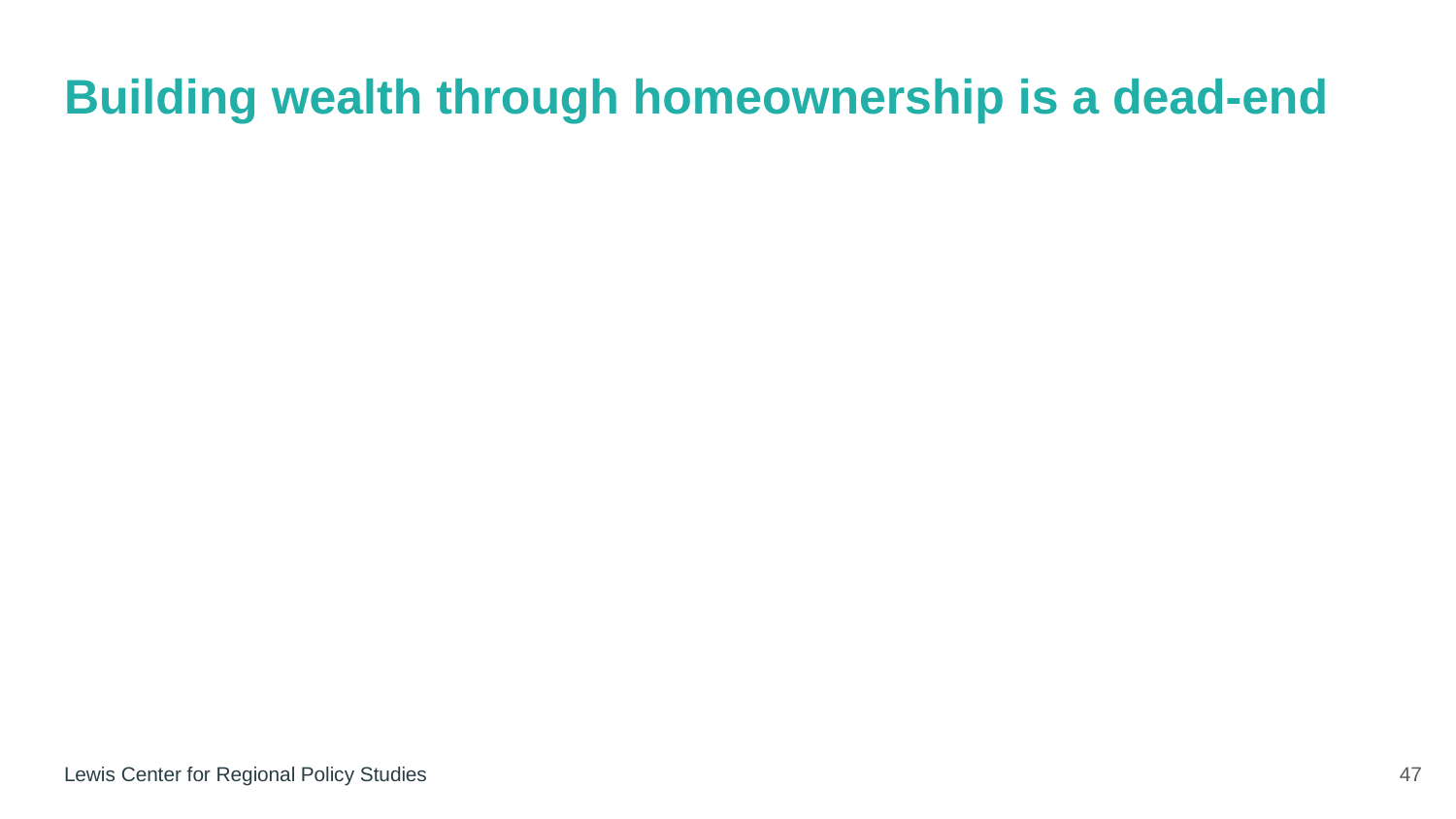

# Building wealth through homeownership is a dead-end

47
Lewis Center for Regional Policy Studies